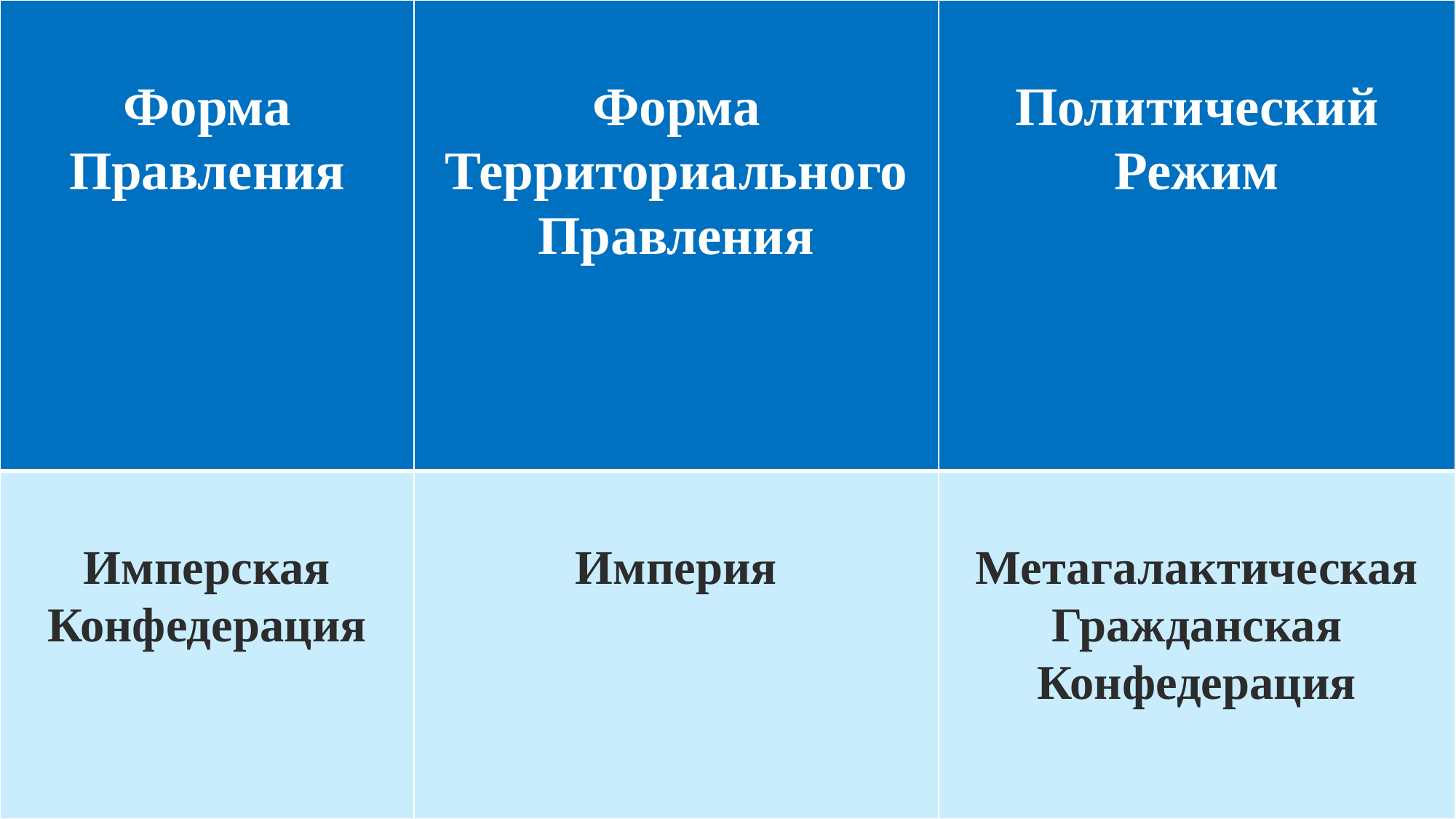

| Форма Правления | Форма Территориального Правления | Политический Режим |
| --- | --- | --- |
| Имперская Конфедерация | Империя | Метагалактическая Гражданская Конфедерация |